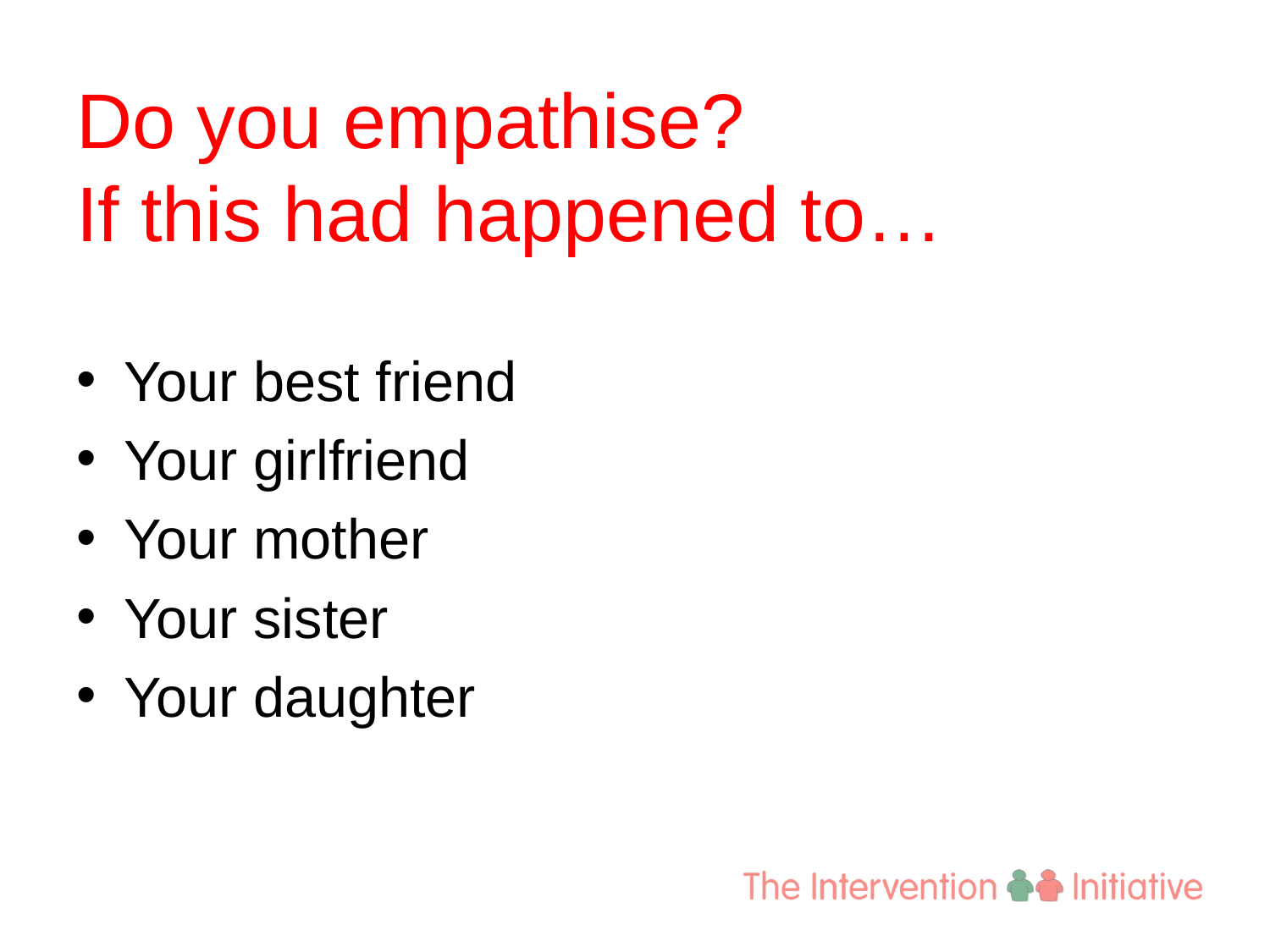

# Do you empathise? If this had happened to…
Your best friend
Your girlfriend
Your mother
Your sister
Your daughter